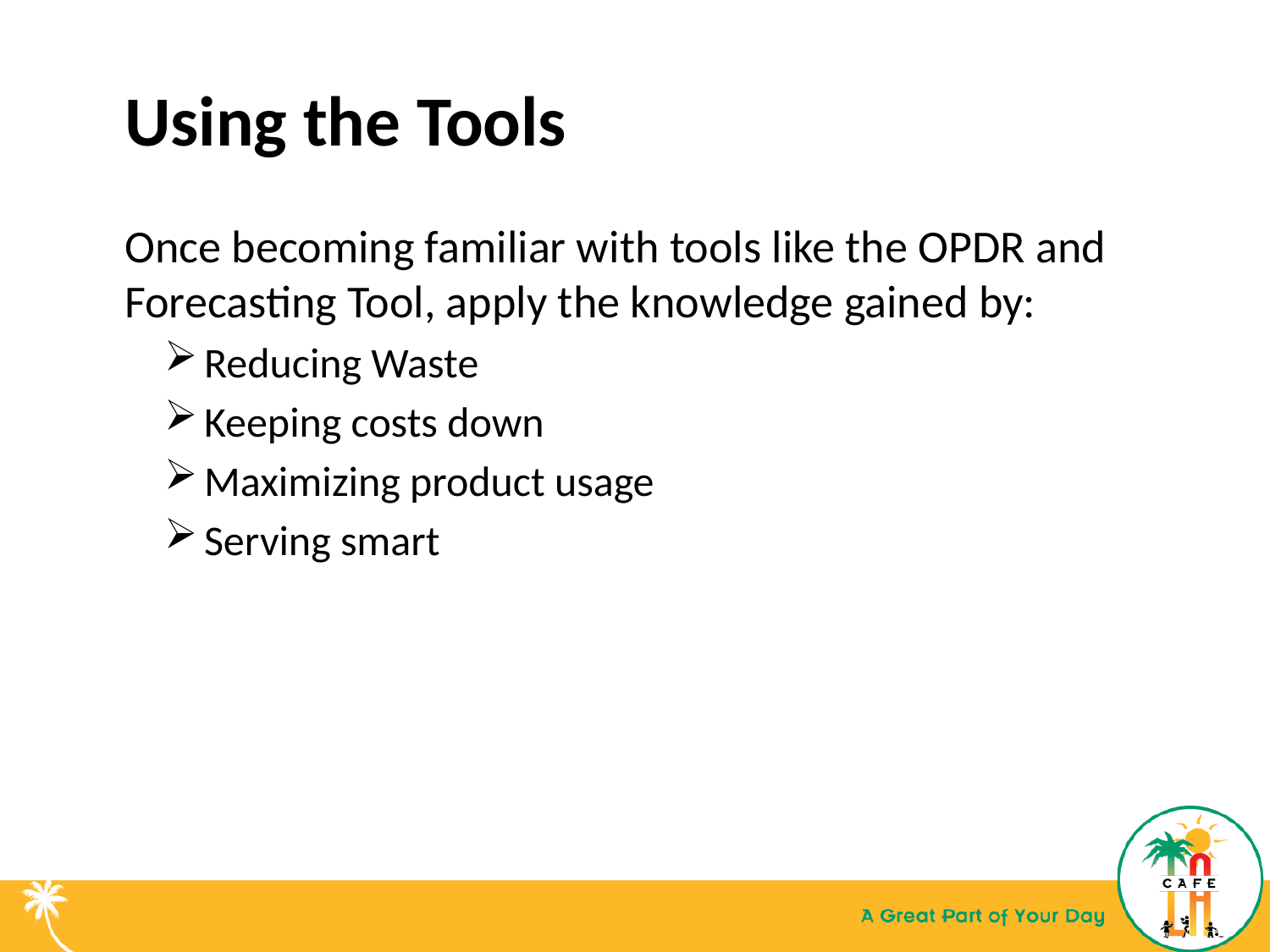

# Using the Tools
Once becoming familiar with tools like the OPDR and Forecasting Tool, apply the knowledge gained by:
Reducing Waste
Keeping costs down
Maximizing product usage
Serving smart